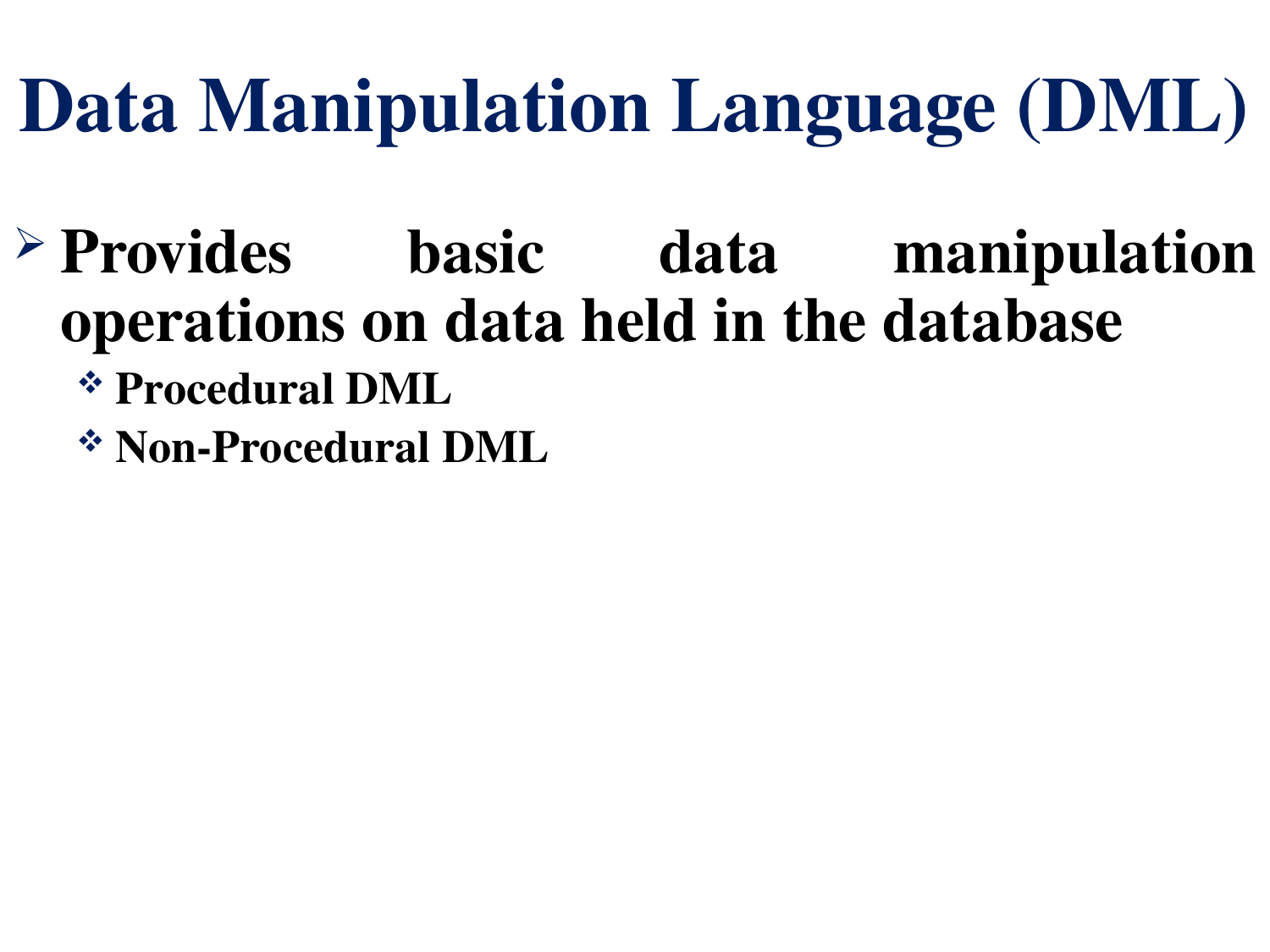

# Data Manipulation Language (DML)
Provides basic data manipulation operations on data held in the database
Procedural DML
Non-Procedural DML